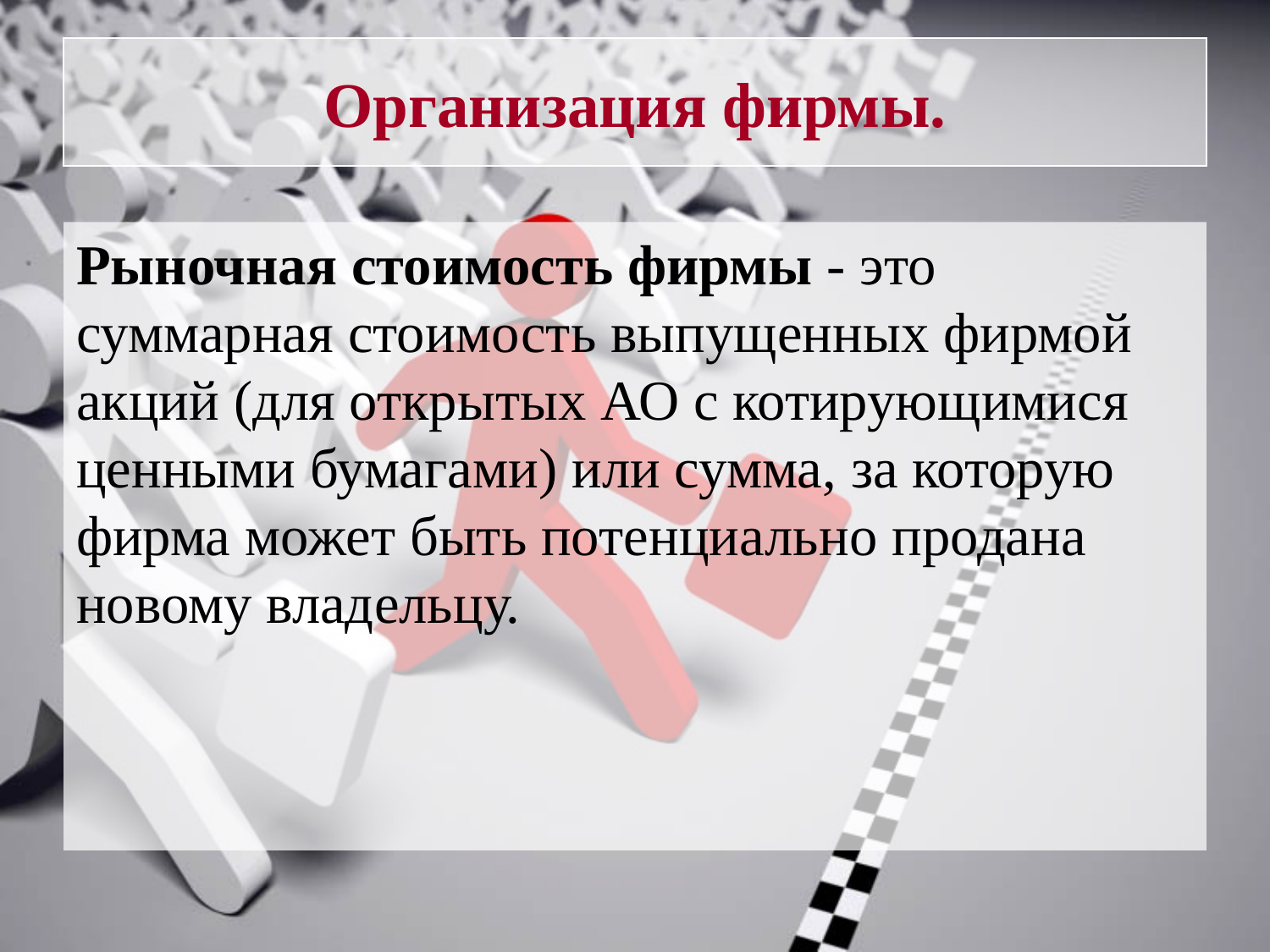

# Организация фирмы.
Рыночная стоимость фирмы - это суммарная стоимость выпущенных фирмой акций (для открытых АО с котирующимися ценными бумагами) или сумма, за которую фирма может быть потенциально продана новому владельцу.